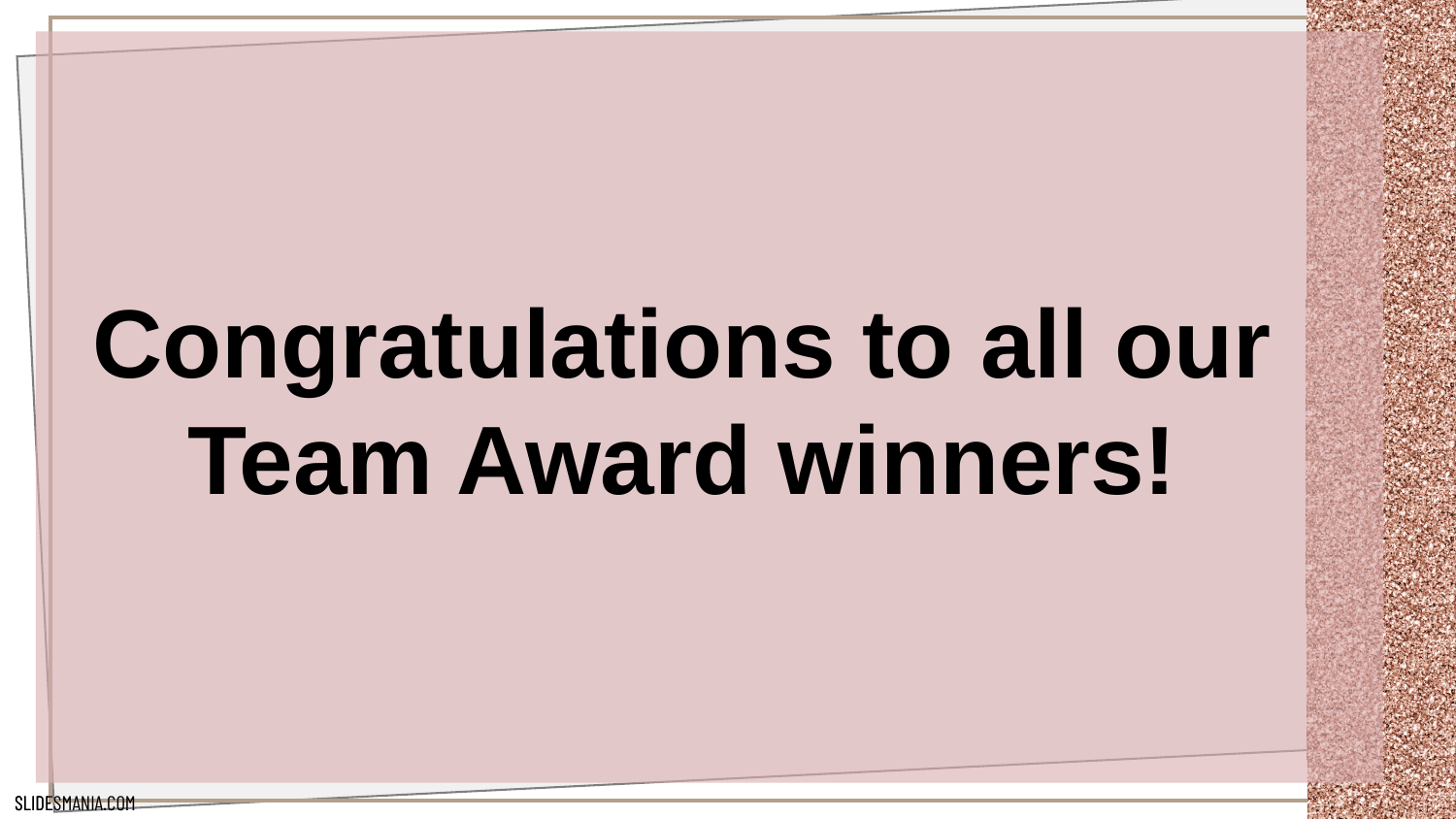

# Congratulations to all our
Team Award winners!